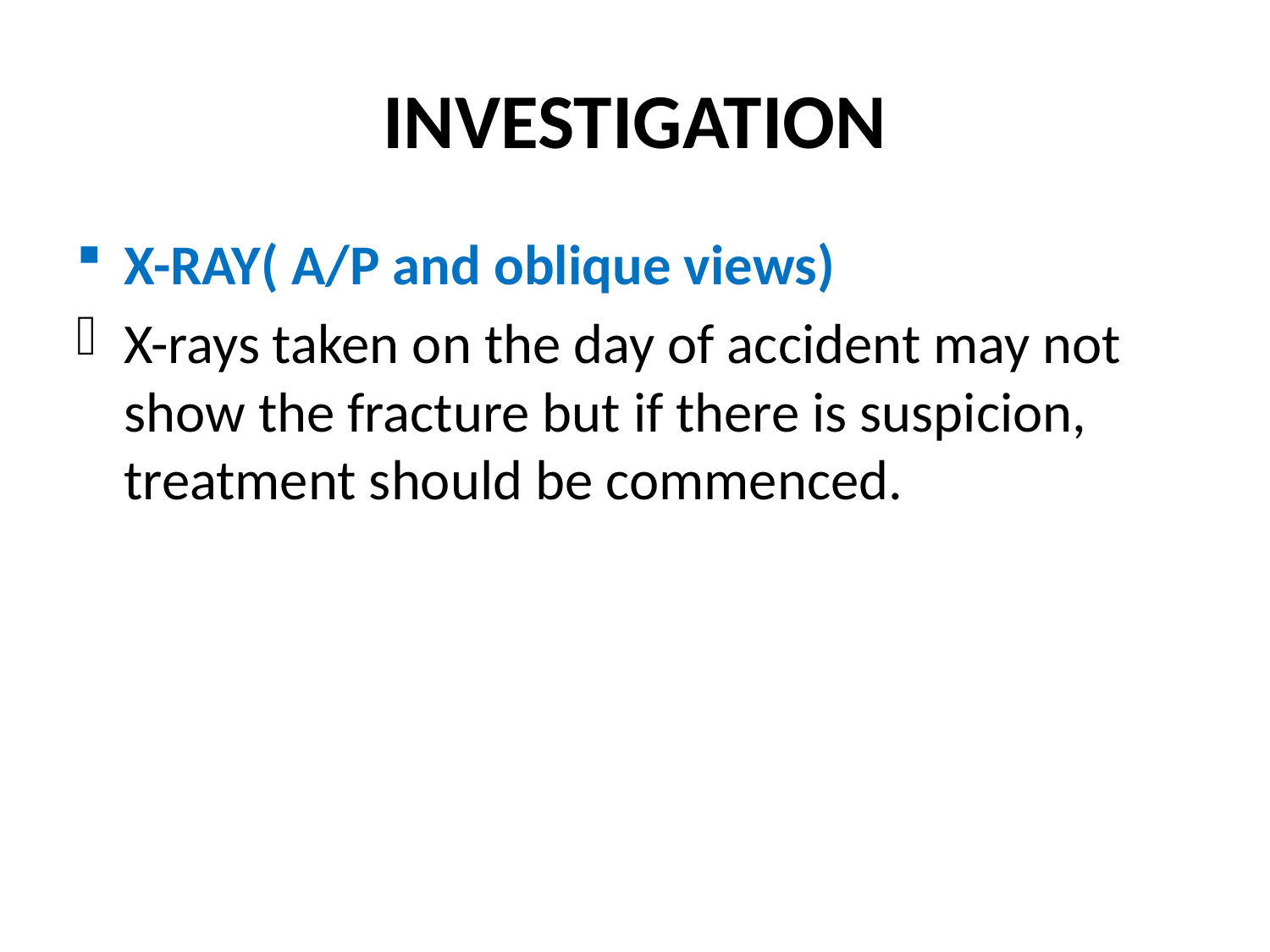

# INVESTIGATION
X-RAY( A/P and oblique views)
X-rays taken on the day of accident may not show the fracture but if there is suspicion, treatment should be commenced.